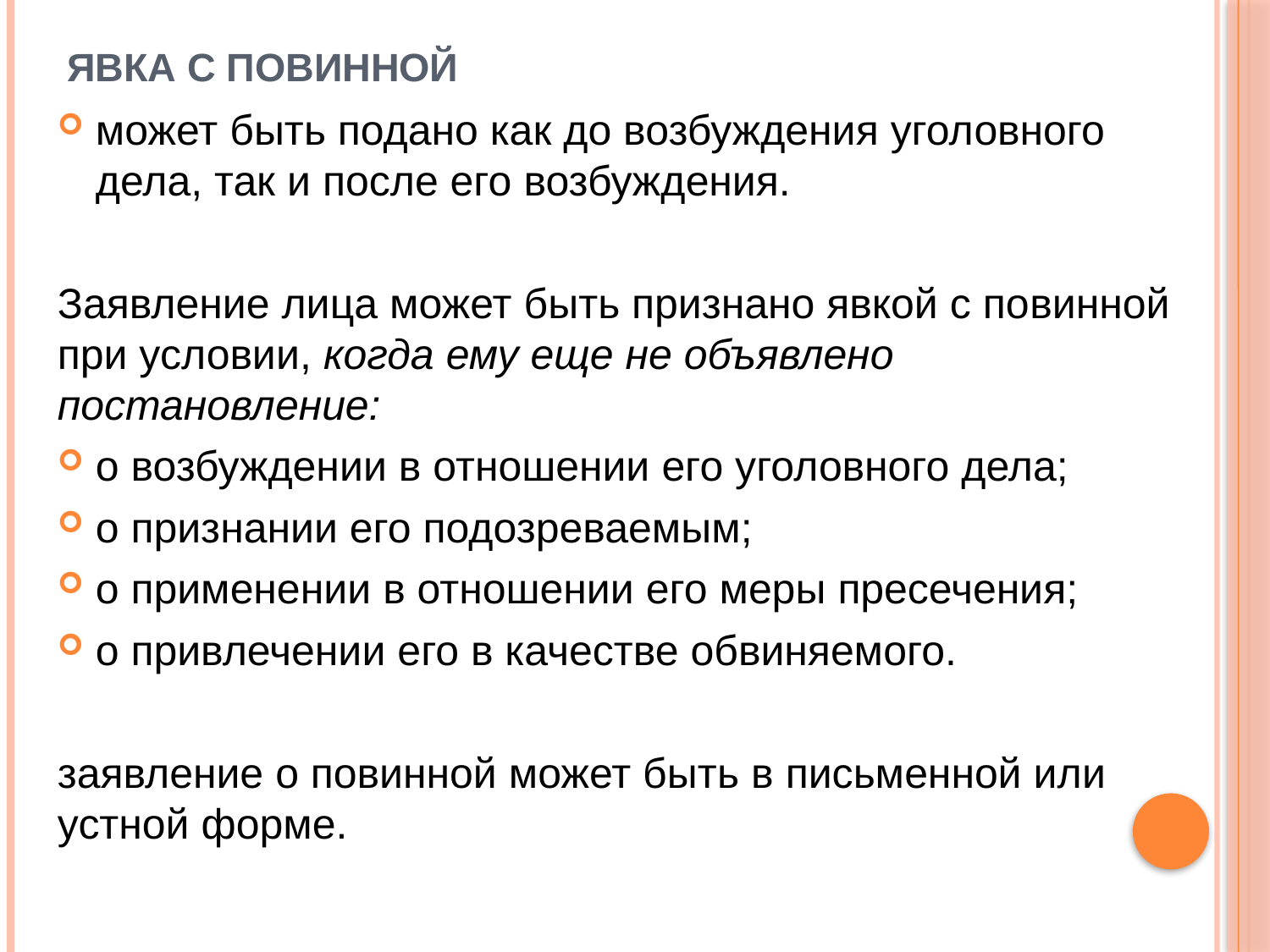

# Явка с повинной
может быть подано как до возбуждения уголовного дела, так и после его возбуждения.

Заявление лица может быть признано явкой с по­винной при условии, когда ему еще не объявлено постановление:
о возбуждении в отношении его уголовного дела;
о признании его подозреваемым;
о применении в отношении его меры пресечения;
о привлечении его в качестве обвиняемого.

заявление о повинной может быть в письменной или устной форме.